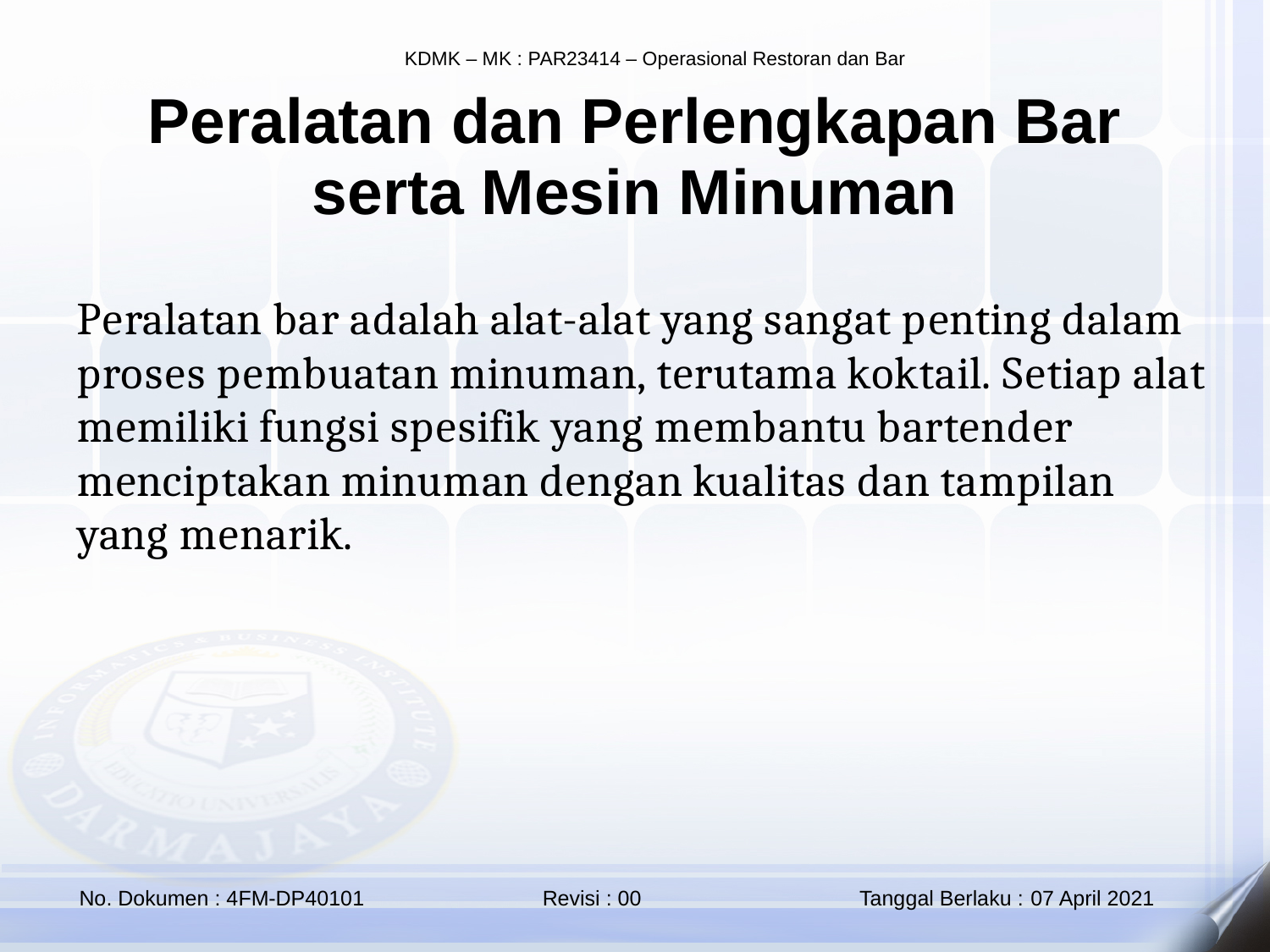

Peralatan dan Perlengkapan Bar serta Mesin Minuman

Peralatan bar adalah alat-alat yang sangat penting dalam proses pembuatan minuman, terutama koktail. Setiap alat memiliki fungsi spesifik yang membantu bartender menciptakan minuman dengan kualitas dan tampilan yang menarik.